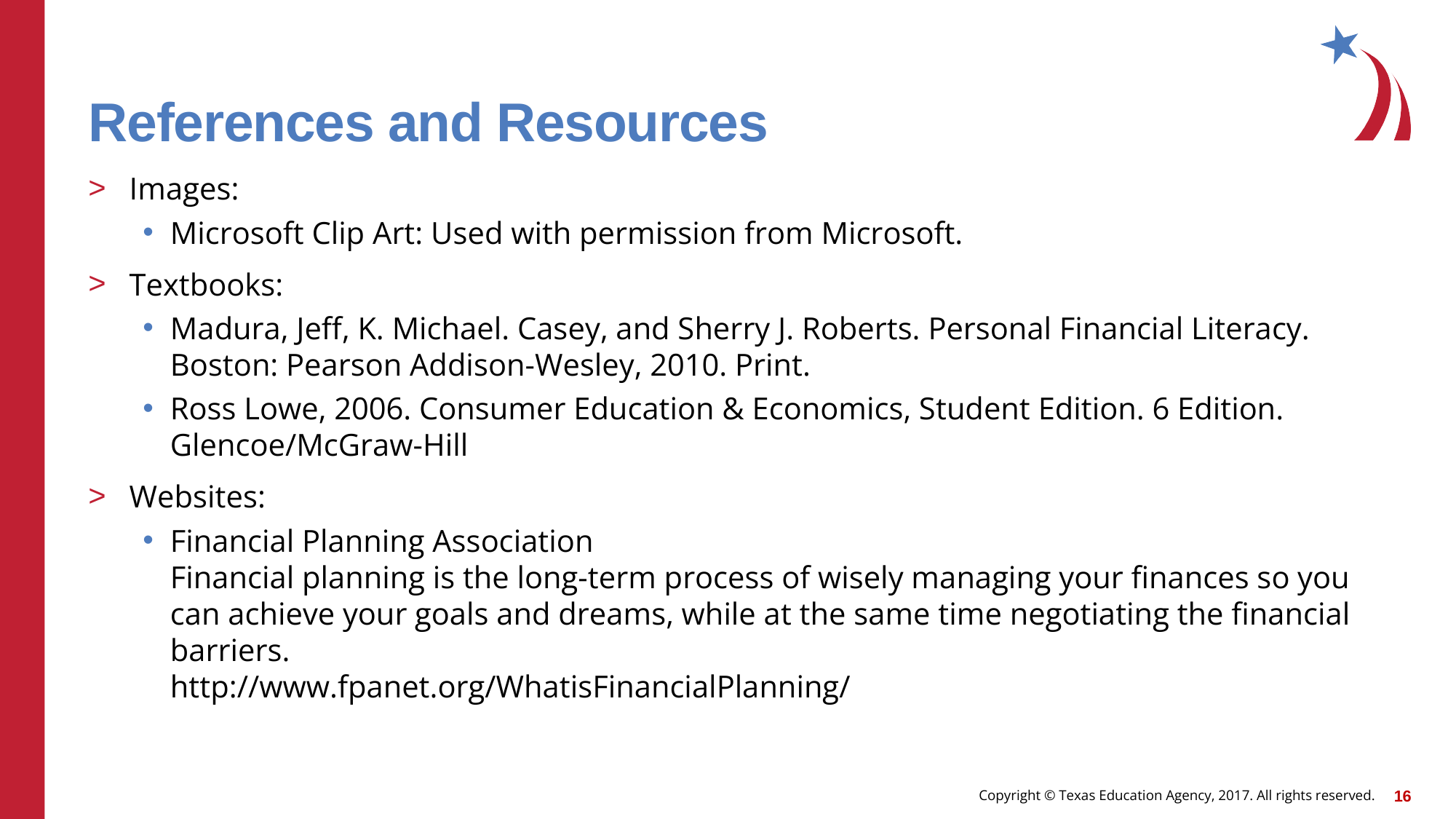

# References and Resources
Images:
Microsoft Clip Art: Used with permission from Microsoft.
Textbooks:
Madura, Jeff, K. Michael. Casey, and Sherry J. Roberts. Personal Financial Literacy. Boston: Pearson Addison-Wesley, 2010. Print.
Ross Lowe, 2006. Consumer Education & Economics, Student Edition. 6 Edition. Glencoe/McGraw-Hill
Websites:
Financial Planning Association
Financial planning is the long-term process of wisely managing your finances so you can achieve your goals and dreams, while at the same time negotiating the financial barriers.
http://www.fpanet.org/WhatisFinancialPlanning/